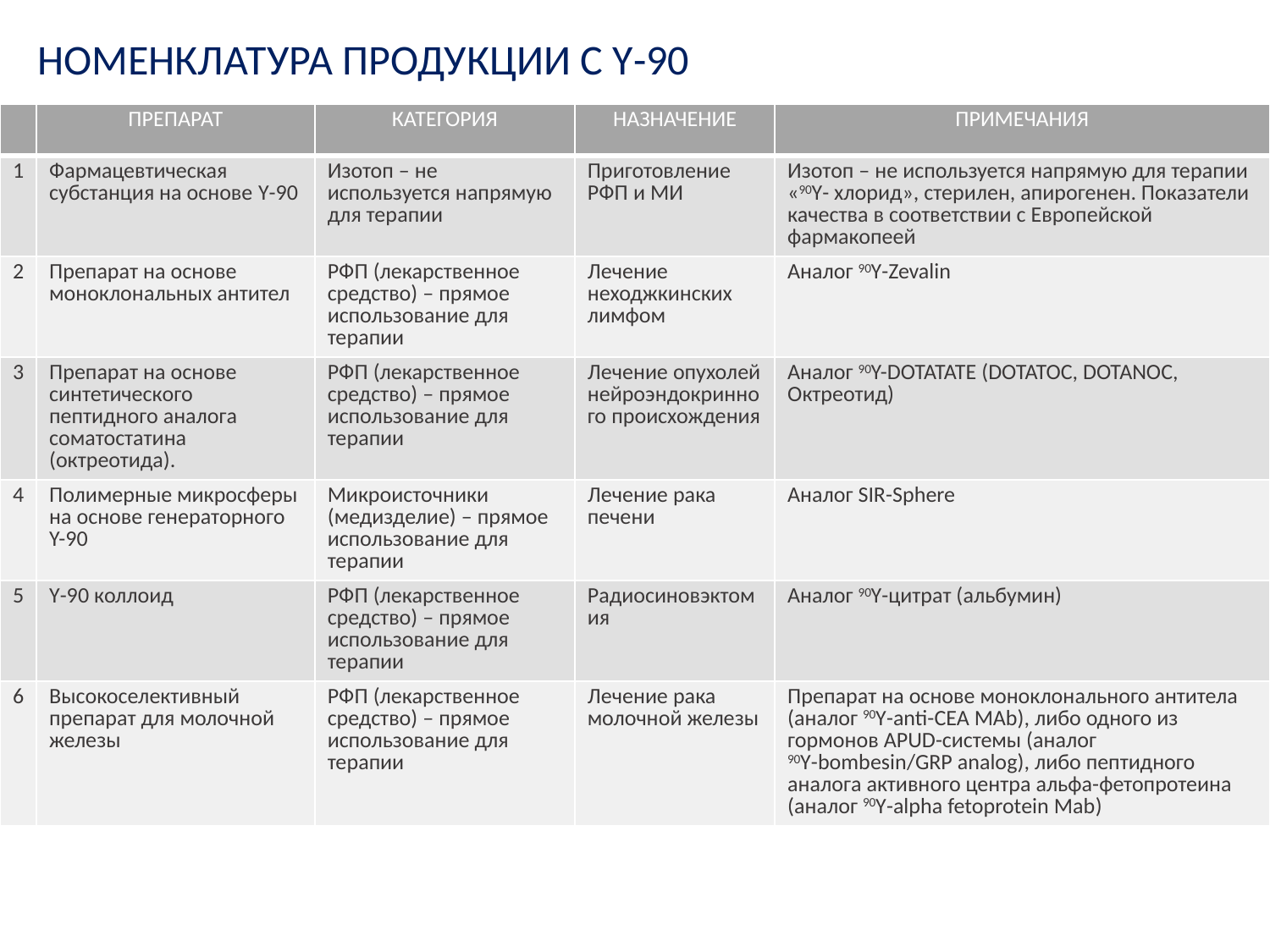

НОМЕНКЛАТУРА ПРОДУКЦИИ С Y-90

|  | ПРЕПАРАТ | КАТЕГОРИЯ | НАЗНАЧЕНИЕ | ПРИМЕЧАНИЯ |
| --- | --- | --- | --- | --- |
| 1 | Фармацевтическая субстанция на основе Y-90 | Изотоп – не используется напрямую для терапии | Приготовление РФП и МИ | Изотоп – не используется напрямую для терапии «90Y- хлорид», стерилен, апирогенен. Показатели качества в соответствии с Европейской фармакопеей |
| 2 | Препарат на основе моноклональных антител | РФП (лекарственное средство) – прямое использование для терапии | Лечение неходжкинских лимфом | Аналог 90Y-Zevalin |
| 3 | Препарат на основе синтетического пептидного аналога соматостатина (октреотида). | РФП (лекарственное средство) – прямое использование для терапии | Лечение опухолей нейроэндокринного происхождения | Аналог 90Y-DOTATATE (DOTATOC, DOTANOC, Октреотид) |
| 4 | Полимерные микросферы на основе генераторного Y-90 | Микроисточники (медизделие) – прямое использование для терапии | Лечение рака печени | Аналог SIR-Sphere |
| 5 | Y-90 коллоид | РФП (лекарственное средство) – прямое использование для терапии | Радиосиновэктомия | Аналог 90Y-цитрат (альбумин) |
| 6 | Высокоселективный препарат для молочной железы | РФП (лекарственное средство) – прямое использование для терапии | Лечение рака молочной железы | Препарат на основе моноклонального антитела (аналог 90Y-anti-CEA MAb), либо одного из гормонов APUD-системы (аналог 90Y-bombesin/GRP analog), либо пептидного аналога активного центра альфа-фетопротеина (аналог 90Y-alpha fetoprotein Mab) |